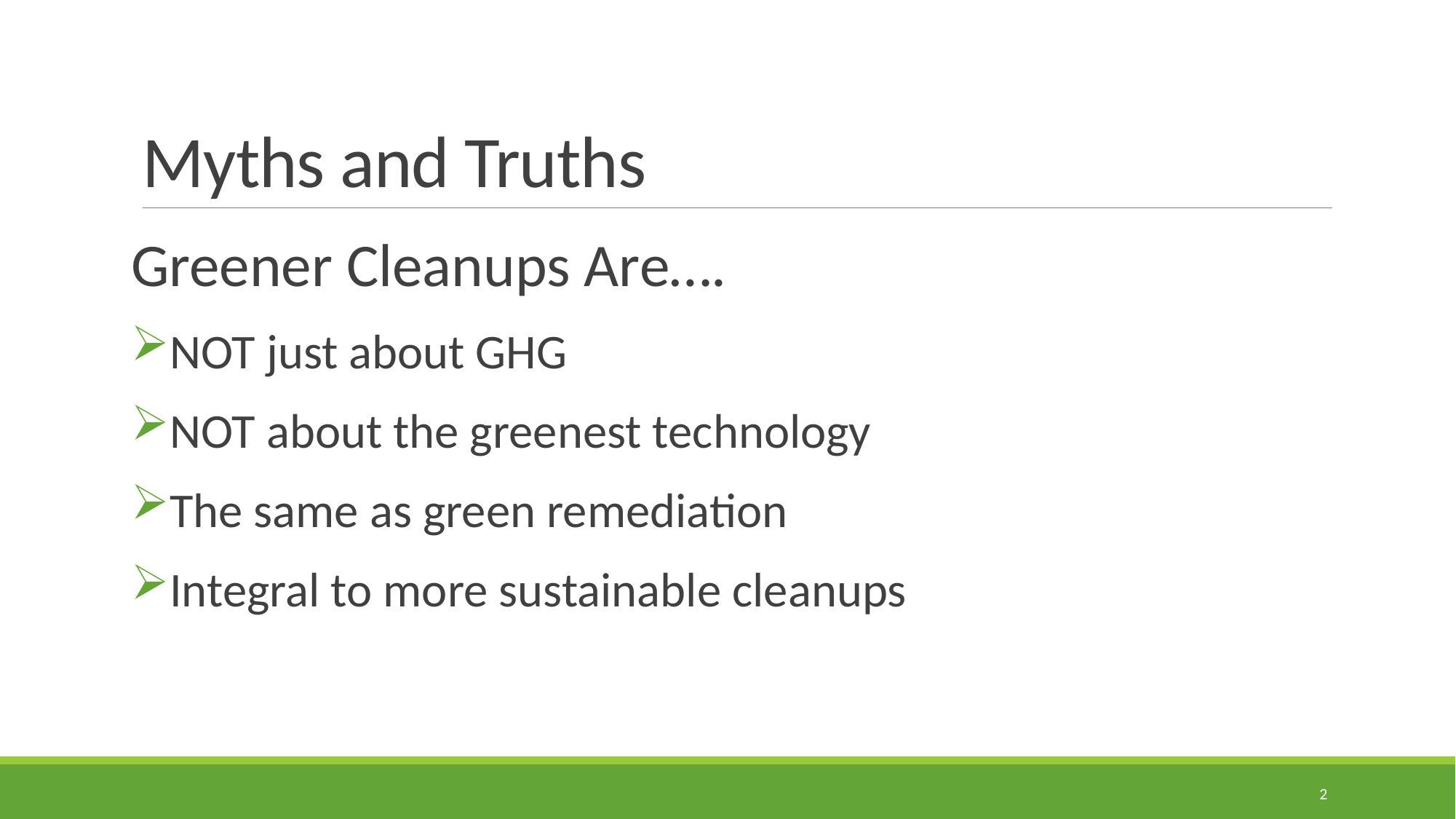

# Myths and Truths
Greener Cleanups Are….
NOT just about GHG
NOT about the greenest technology
The same as green remediation
Integral to more sustainable cleanups

2